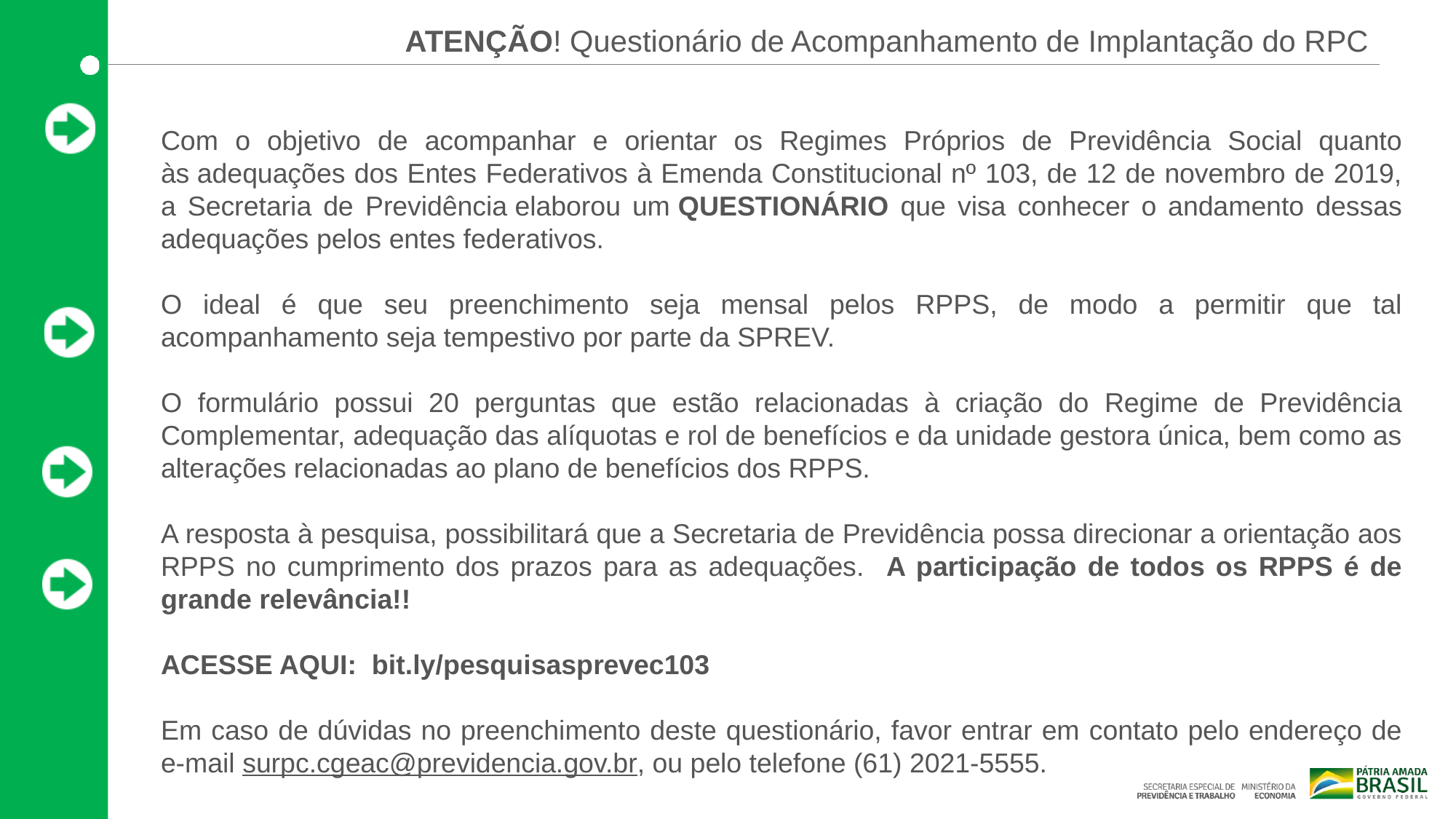

ATENÇÃO! Questionário de Acompanhamento de Implantação do RPC

Com o objetivo de acompanhar e orientar os Regimes Próprios de Previdência Social quanto às adequações dos Entes Federativos à Emenda Constitucional nº 103, de 12 de novembro de 2019, a Secretaria de Previdência elaborou um QUESTIONÁRIO que visa conhecer o andamento dessas adequações pelos entes federativos.

O ideal é que seu preenchimento seja mensal pelos RPPS, de modo a permitir que tal acompanhamento seja tempestivo por parte da SPREV.

O formulário possui 20 perguntas que estão relacionadas à criação do Regime de Previdência Complementar, adequação das alíquotas e rol de benefícios e da unidade gestora única, bem como as alterações relacionadas ao plano de benefícios dos RPPS.

A resposta à pesquisa, possibilitará que a Secretaria de Previdência possa direcionar a orientação aos RPPS no cumprimento dos prazos para as adequações.  A participação de todos os RPPS é de grande relevância!!

ACESSE AQUI:  bit.ly/pesquisasprevec103

Em caso de dúvidas no preenchimento deste questionário, favor entrar em contato pelo endereço de e-mail surpc.cgeac@previdencia.gov.br, ou pelo telefone (61) 2021-5555.